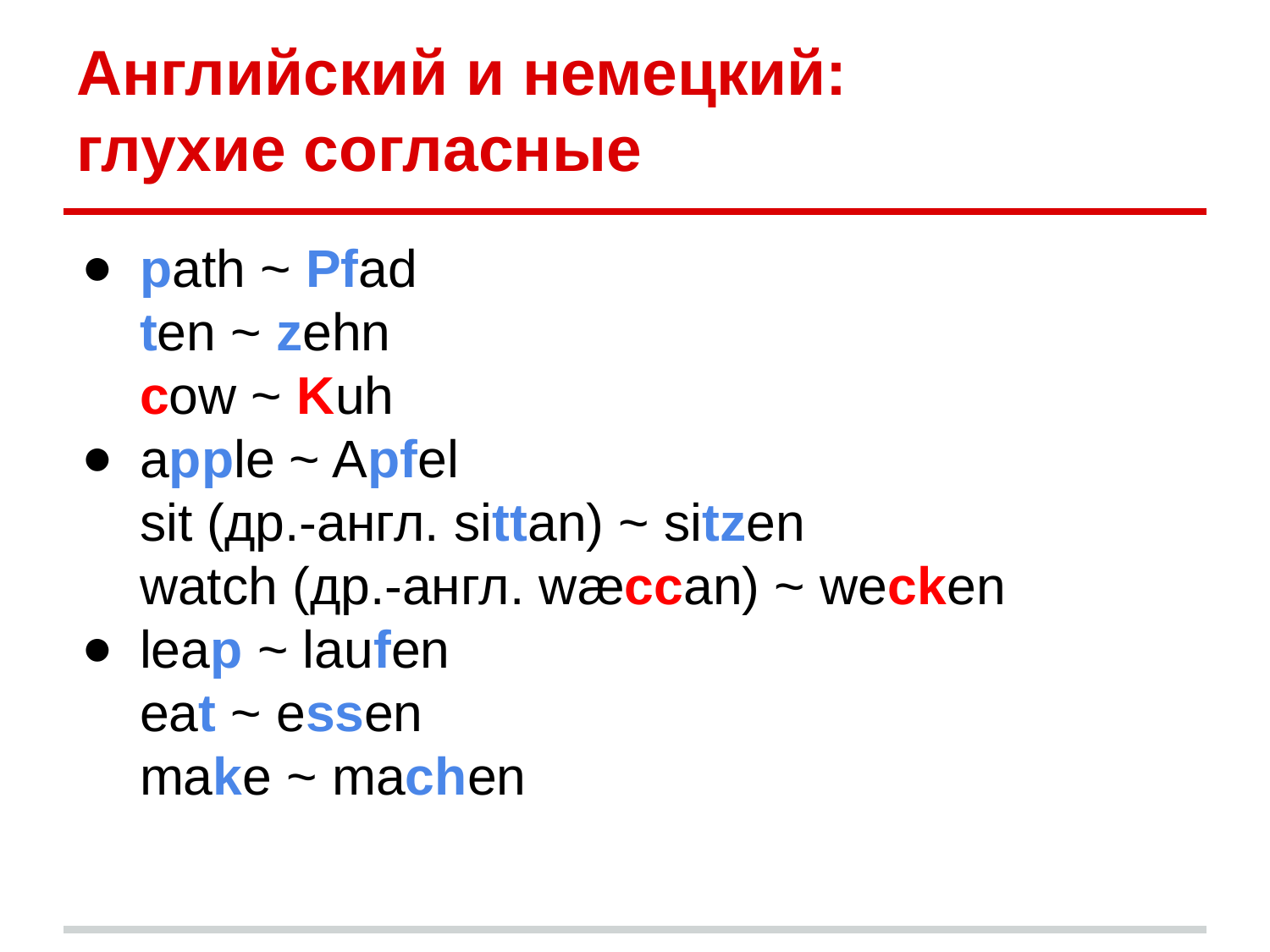

# Английский и немецкий: глухие согласные
path ~ Pfad
ten ~ zehn
cow ~ Kuh
apple ~ Apfel
sit (др.-англ. sittan) ~ sitzen
watch (др.-англ. wæccan) ~ wecken
leap ~ laufen
eat ~ essen
make ~ machen